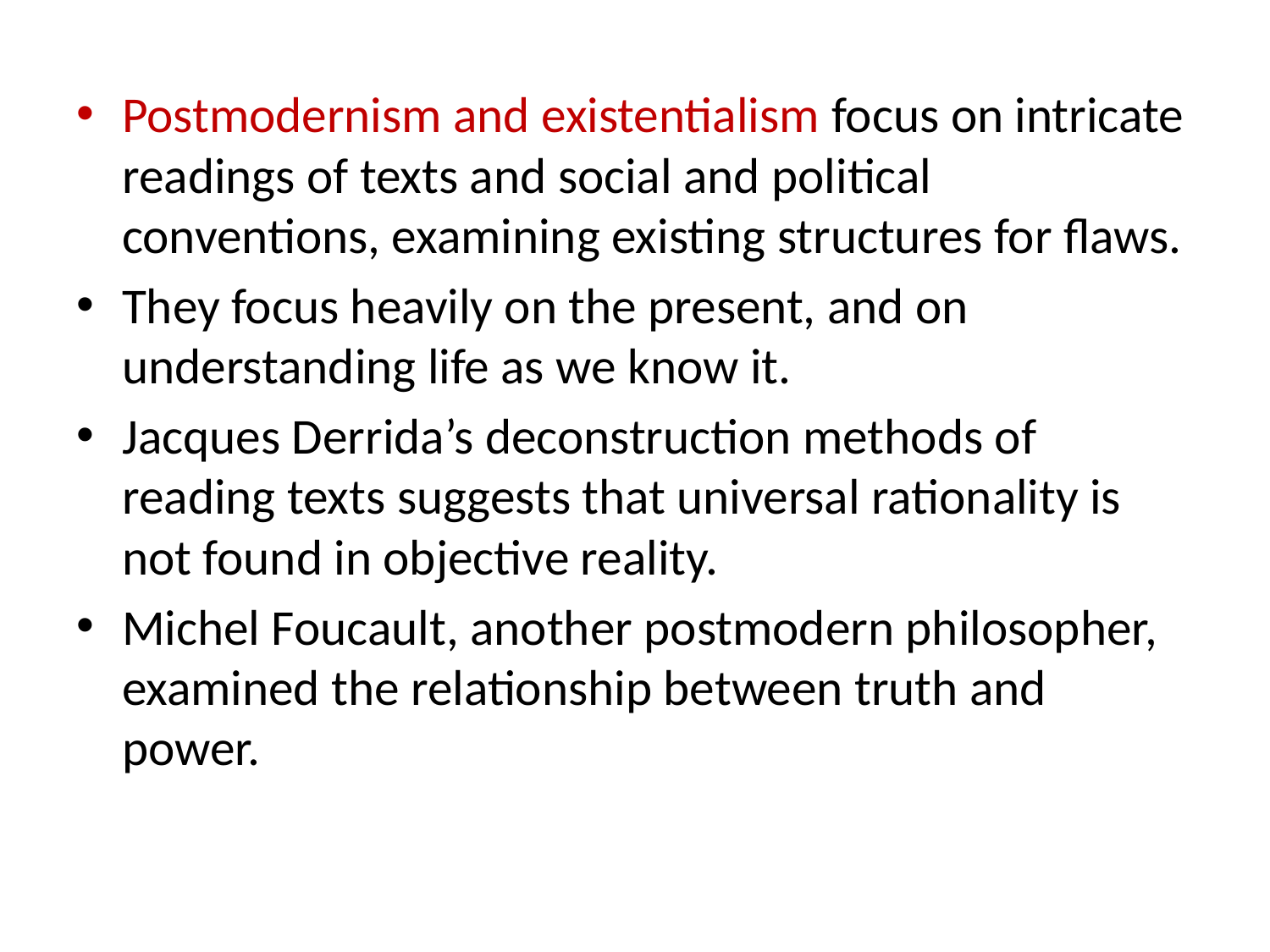

Postmodernism and existentialism focus on intricate readings of texts and social and political conventions, examining existing structures for flaws.
They focus heavily on the present, and on understanding life as we know it.
Jacques Derrida’s deconstruction methods of reading texts suggests that universal rationality is not found in objective reality.
Michel Foucault, another postmodern philosopher, examined the relationship between truth and power.